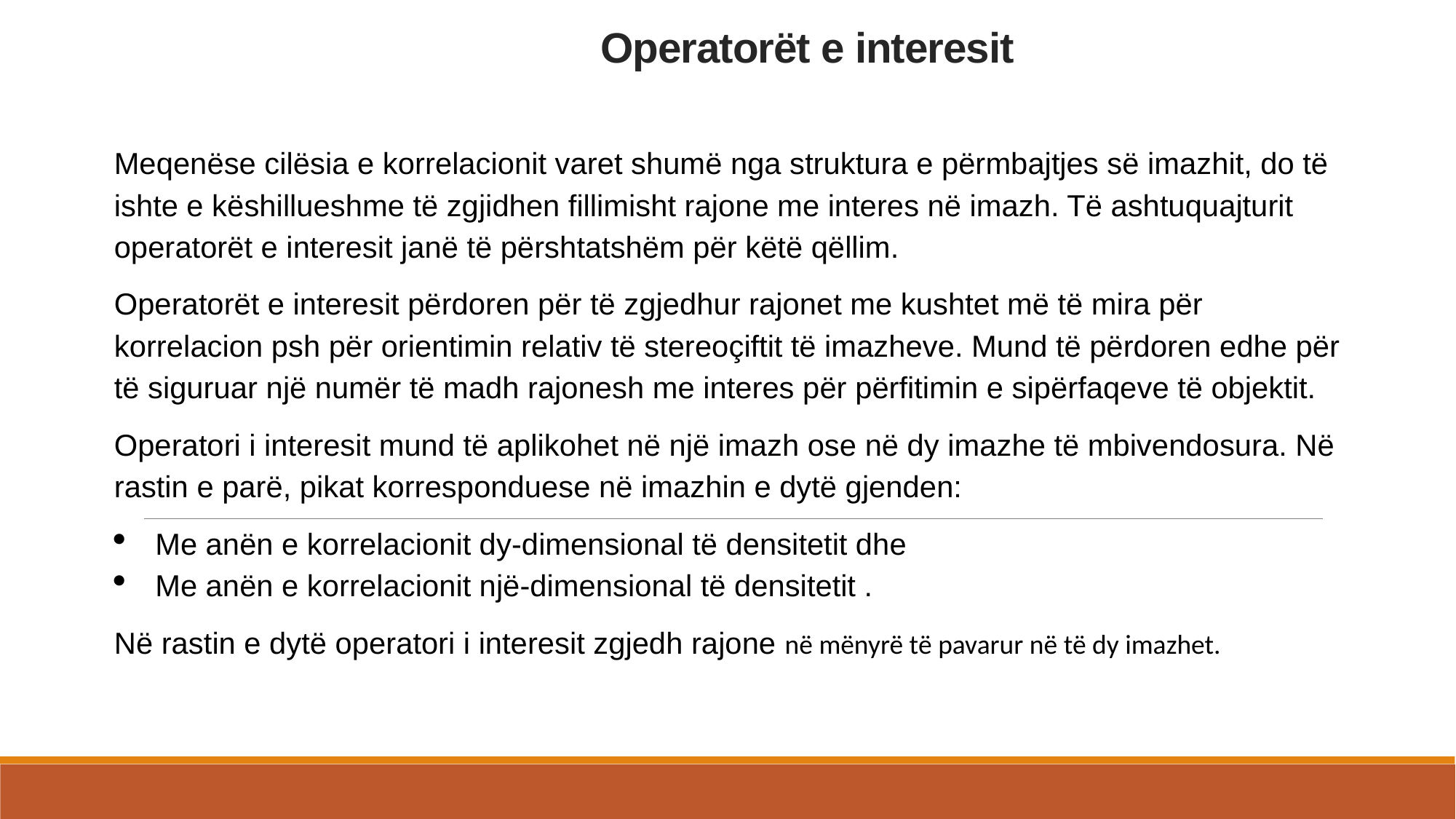

# Operatorët e interesit
Meqenëse cilësia e korrelacionit varet shumë nga struktura e përmbajtjes së imazhit, do të ishte e këshillueshme të zgjidhen fillimisht rajone me interes në imazh. Të ashtuquajturit operatorët e interesit janë të përshtatshëm për këtë qëllim.
Operatorët e interesit përdoren për të zgjedhur rajonet me kushtet më të mira për korrelacion psh për orientimin relativ të stereoçiftit të imazheve. Mund të përdoren edhe për të siguruar një numër të madh rajonesh me interes për përfitimin e sipërfaqeve të objektit.
Operatori i interesit mund të aplikohet në një imazh ose në dy imazhe të mbivendosura. Në rastin e parë, pikat korresponduese në imazhin e dytë gjenden:
Me anën e korrelacionit dy-dimensional të densitetit dhe
Me anën e korrelacionit një-dimensional të densitetit .
Në rastin e dytë operatori i interesit zgjedh rajone në mënyrë të pavarur në të dy imazhet.